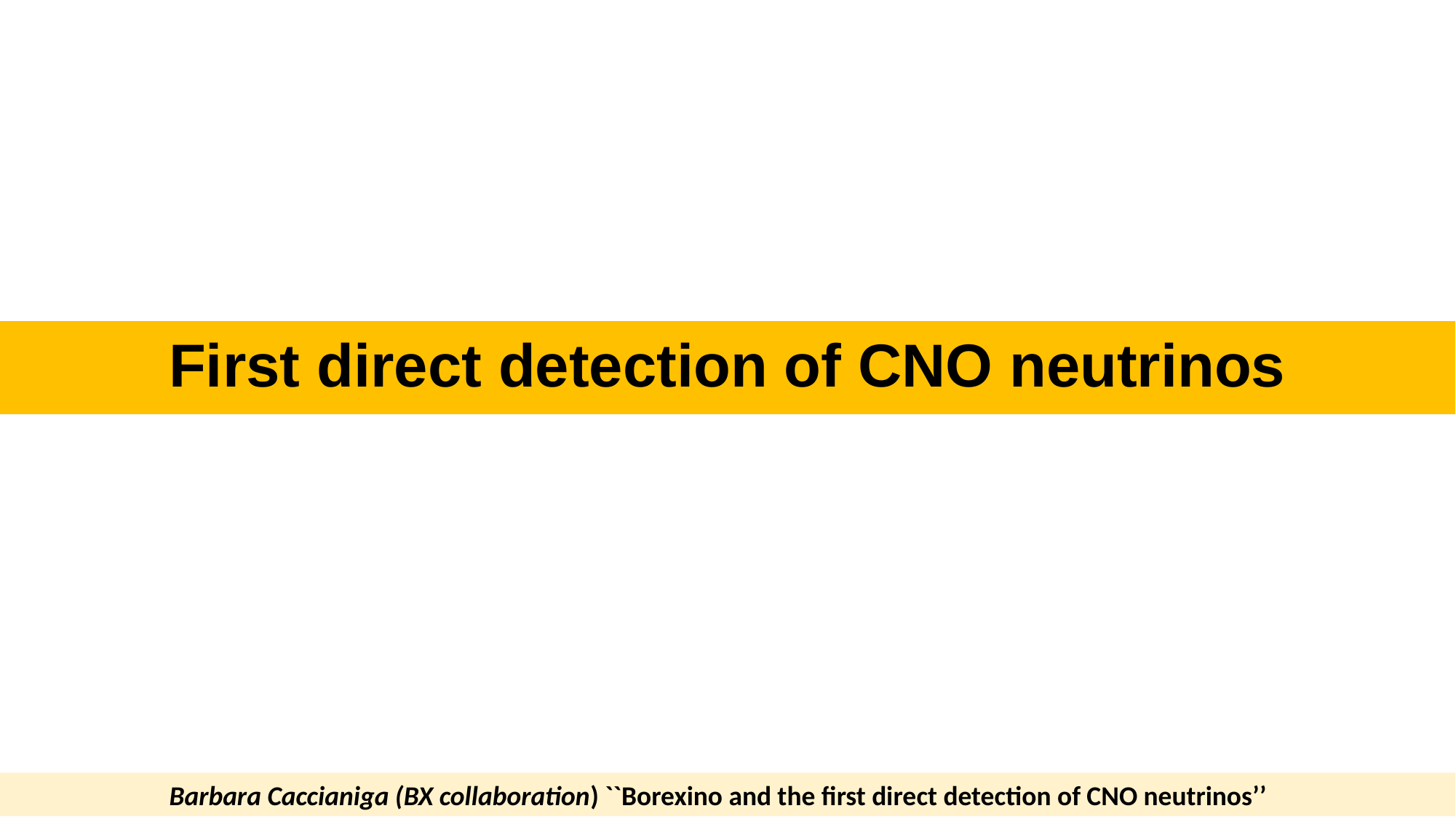

First direct detection of CNO neutrinos
Barbara Caccianiga (BX collaboration) ``Borexino and the first direct detection of CNO neutrinos’’